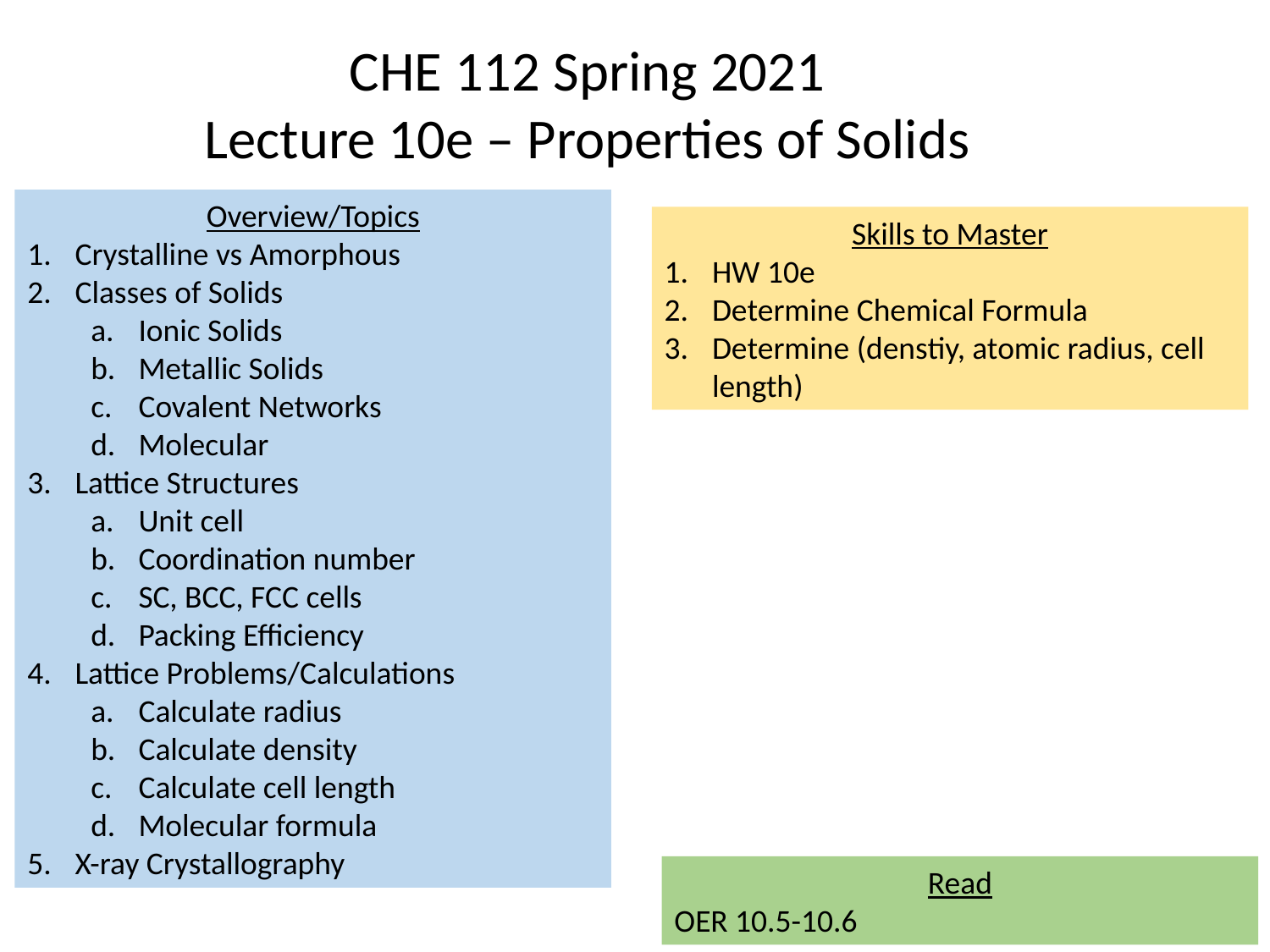

CHE 112 Spring 2021
Lecture 10e – Properties of Solids
Overview/Topics
Crystalline vs Amorphous
Classes of Solids
Ionic Solids
Metallic Solids
Covalent Networks
Molecular
Lattice Structures
Unit cell
Coordination number
SC, BCC, FCC cells
Packing Efficiency
Lattice Problems/Calculations
Calculate radius
Calculate density
Calculate cell length
Molecular formula
X-ray Crystallography
Skills to Master
HW 10e
Determine Chemical Formula
Determine (denstiy, atomic radius, cell length)
Read
OER 10.5-10.6